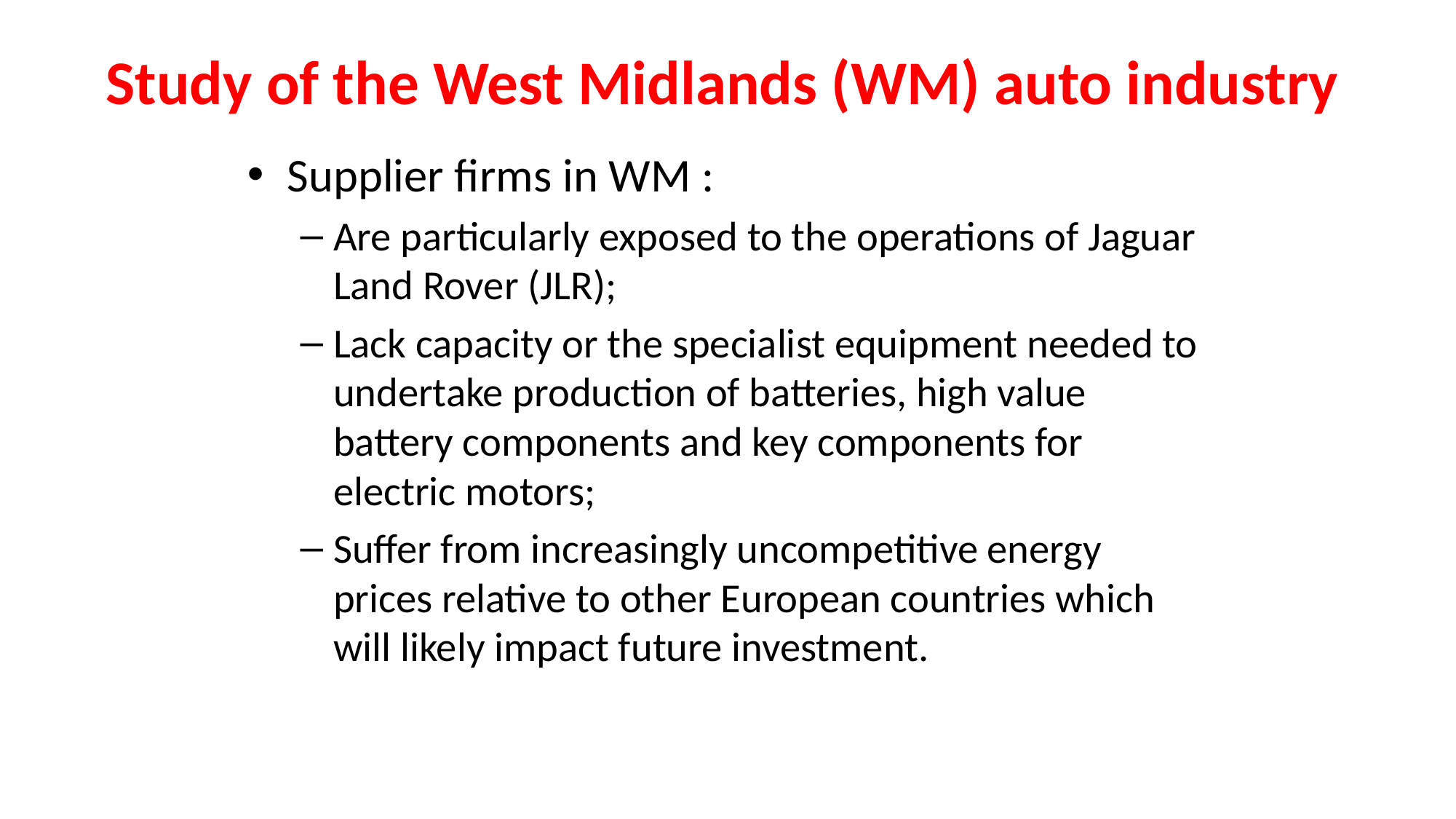

# Study of the West Midlands (WM) auto industry
Supplier firms in WM :
Are particularly exposed to the operations of Jaguar Land Rover (JLR);
Lack capacity or the specialist equipment needed to undertake production of batteries, high value battery components and key components for electric motors;
Suffer from increasingly uncompetitive energy prices relative to other European countries which will likely impact future investment.